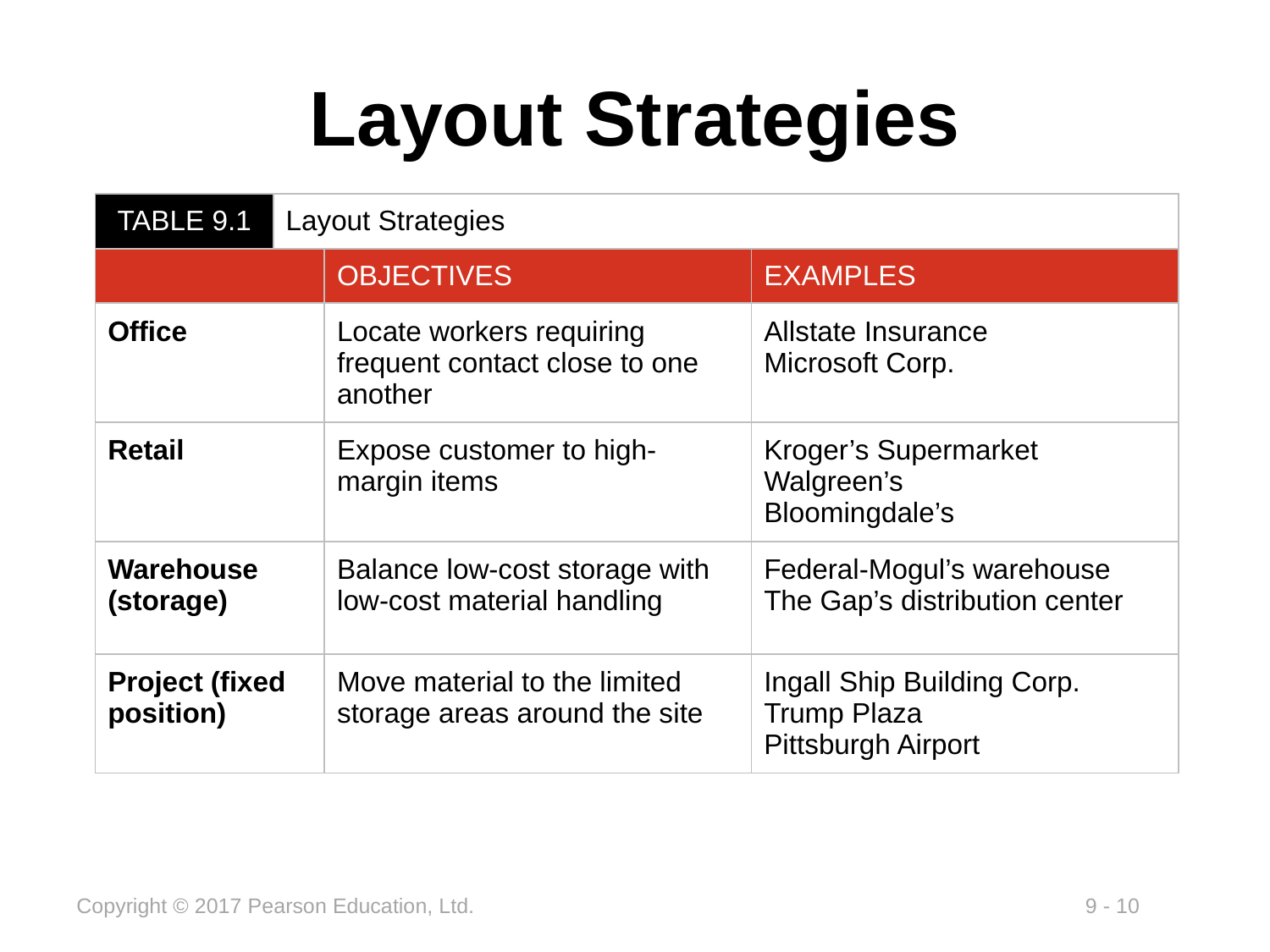

# Layout Strategies
| TABLE 9.1 | Layout Strategies |  |  |
| --- | --- | --- | --- |
|  |  | OBJECTIVES | EXAMPLES |
| Office |  | Locate workers requiring frequent contact close to one another | Allstate Insurance Microsoft Corp. |
| Retail |  | Expose customer to high-margin items | Kroger’s Supermarket Walgreen’s Bloomingdale’s |
| Warehouse (storage) |  | Balance low-cost storage with low-cost material handling | Federal-Mogul’s warehouse The Gap’s distribution center |
| Project (fixed position) |  | Move material to the limited storage areas around the site | Ingall Ship Building Corp. Trump Plaza Pittsburgh Airport |